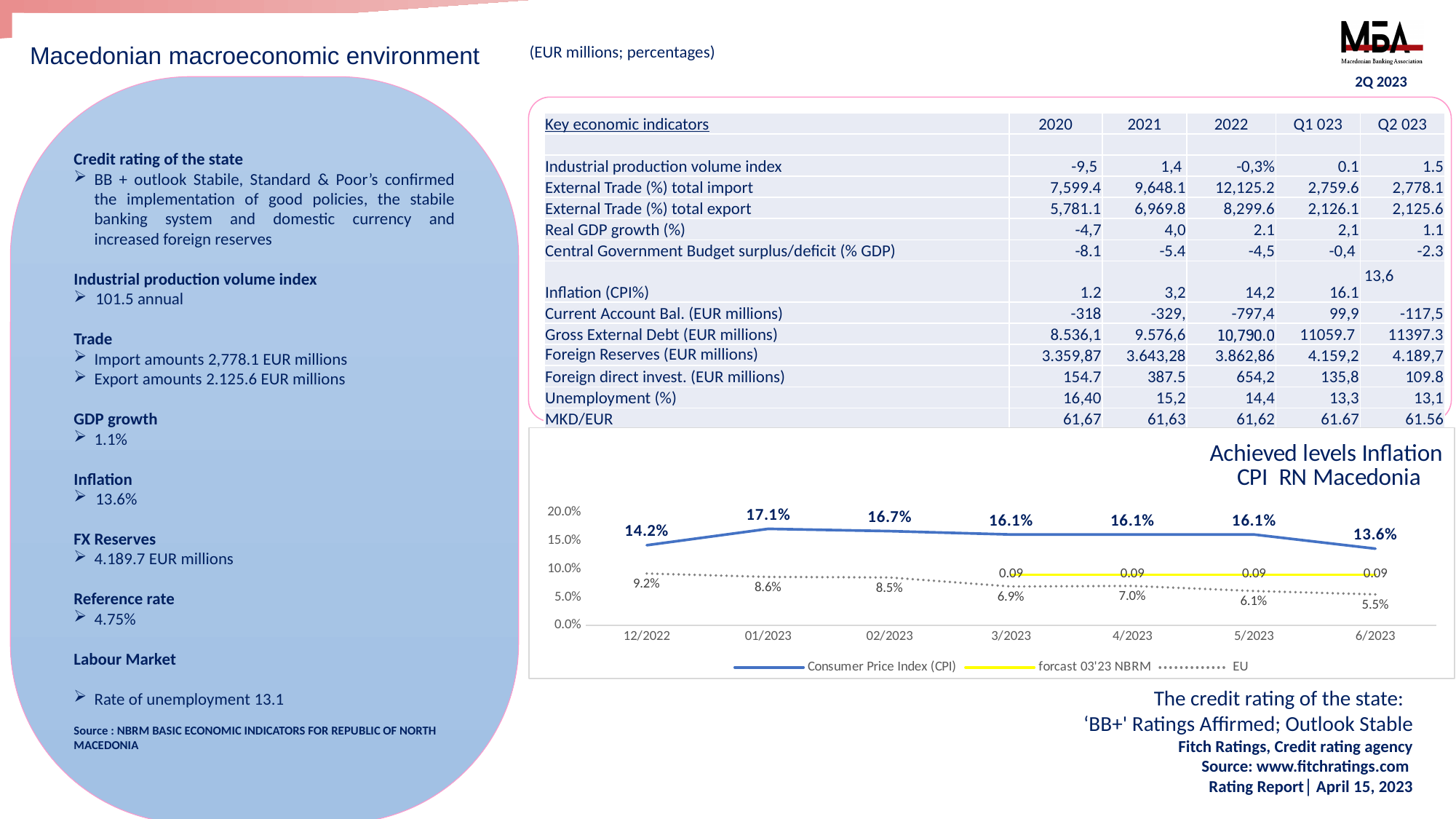

Macedonian macroeconomic environment

(EUR millions; percentages)
2Q 2023
Credit rating of the state
BB + outlook Stabile, Standard & Poor’s confirmed the implementation of good policies, the stabile banking system and domestic currency and increased foreign reserves

Industrial production volume index
101.5 annual

Trade
Import amounts 2,778.1 EUR millions
Export amounts 2.125.6 EUR millions

GDP growth
1.1%

Inflation
13.6%

FX Reserves
4.189.7 EUR millions

Reference rate
4.75%

Labour Market

Rate of unemployment 13.1

Source : NBRM BASIC ECONOMIC INDICATORS FOR REPUBLIC OF NORTH MACEDONIA

| Key economic indicators | 2020 | 2021 | 2022 | Q1 023 | Q2 023 |
| --- | --- | --- | --- | --- | --- |
|  |  |  |  |  |  |
| Industrial production volume index | -9,5 | 1,4 | -0,3% | 0.1 | 1.5 |
| External Trade (%) total import | 7,599.4 | 9,648.1 | 12,125.2 | 2,759.6 | 2,778.1 |
| External Trade (%) total export | 5,781.1 | 6,969.8 | 8,299.6 | 2,126.1 | 2,125.6 |
| Real GDP growth (%) | -4,7 | 4,0 | 2.1 | 2,1 | 1.1 |
| Central Government Budget surplus/deficit (% GDP) | -8.1 | -5.4 | -4,5 | -0,4 | -2.3 |
| Inflation (CPI%) | 1.2 | 3,2 | 14,2 | 16.1 | 13,6 |
| Current Account Bal. (EUR millions) | -318 | -329, | -797,4 | 99,9 | -117,5 |
| Gross External Debt (EUR millions) | 8.536,1 | 9.576,6 | 10,790.0 | 11059.7 | 11397.3 |
| Foreign Reserves (EUR millions) | 3.359,87 | 3.643,28 | 3.862,86 | 4.159,2 | 4.189,7 |
| Foreign direct invest. (EUR millions) | 154.7 | 387.5 | 654,2 | 135,8 | 109.8 |
| Unemployment (%) | 16,40 | 15,2 | 14,4 | 13,3 | 13,1 |
| MKD/EUR | 61,67 | 61,63 | 61,62 | 61.67 | 61.56 |

[unsupported chart]

The credit rating of the state:
‘BB+' Ratings Affirmed; Outlook Stable
Fitch Ratings, Credit rating agency
 Source: www.fitchratings.com
Rating Report│ April 15, 2023